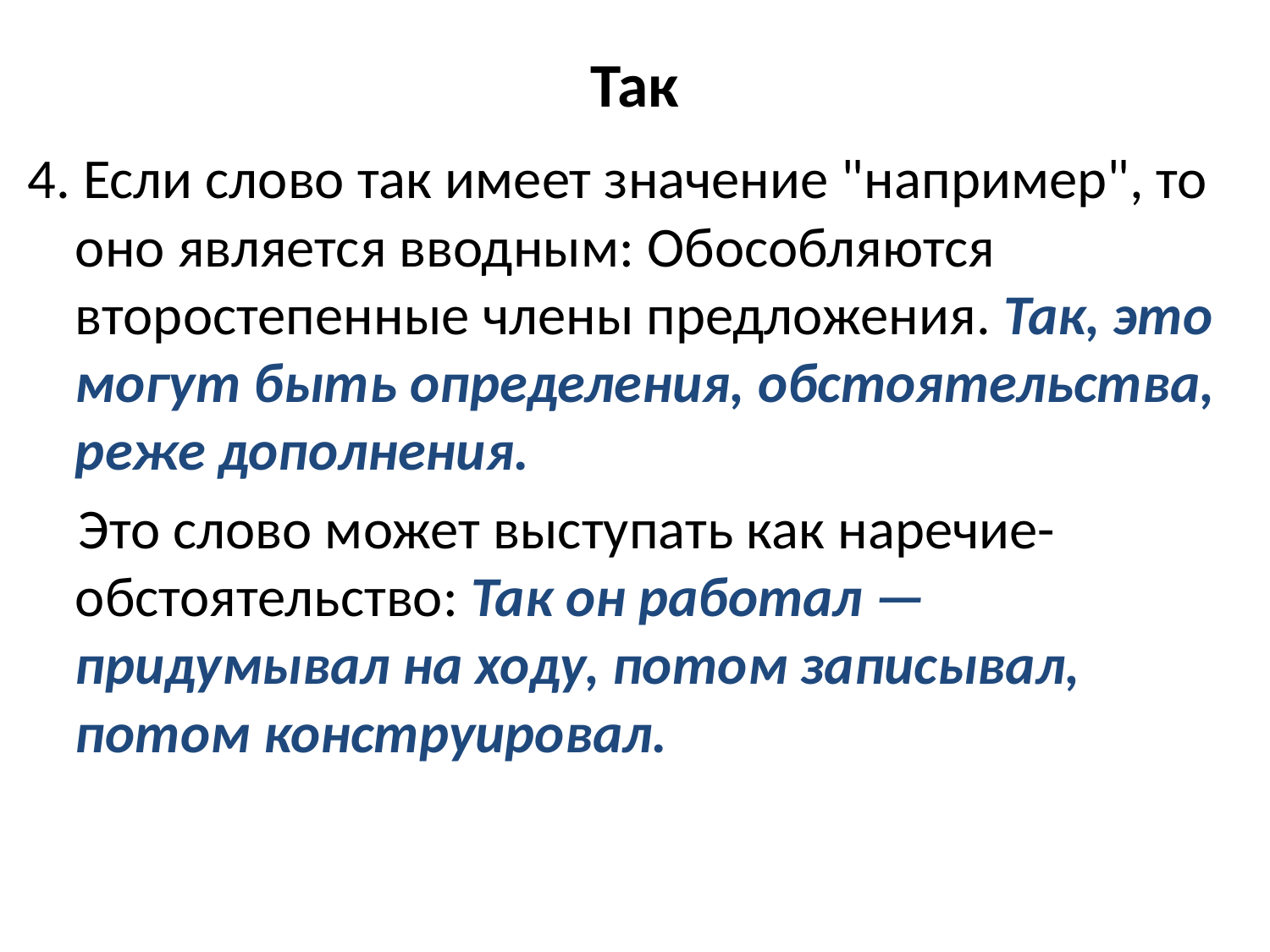

# Так
4. Если слово так имеет значение "например", то оно является вводным: Обособляются второстепенные члены предложения. Так, это могут быть определения, обстоятельства, реже дополнения.
    Это слово может выступать как наречие-обстоятельство: Так он работал — придумывал на ходу, потом записывал, потом конструировал.